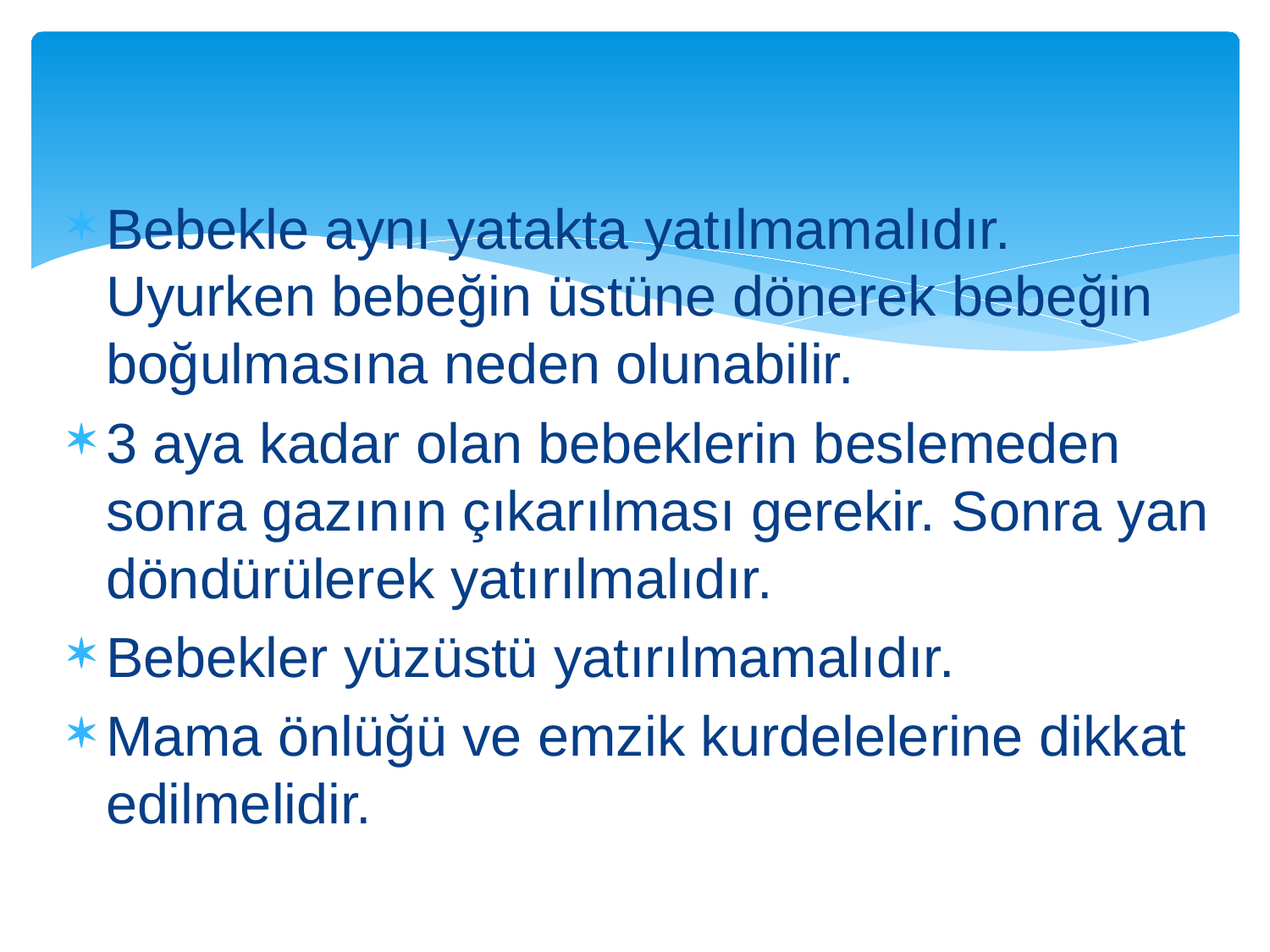

#
Bebekle aynı yatakta yatılmamalıdır. Uyurken bebeğin üstüne dönerek bebeğin boğulmasına neden olunabilir.
3 aya kadar olan bebeklerin beslemeden sonra gazının çıkarılması gerekir. Sonra yan döndürülerek yatırılmalıdır.
Bebekler yüzüstü yatırılmamalıdır.
Mama önlüğü ve emzik kurdelelerine dikkat edilmelidir.